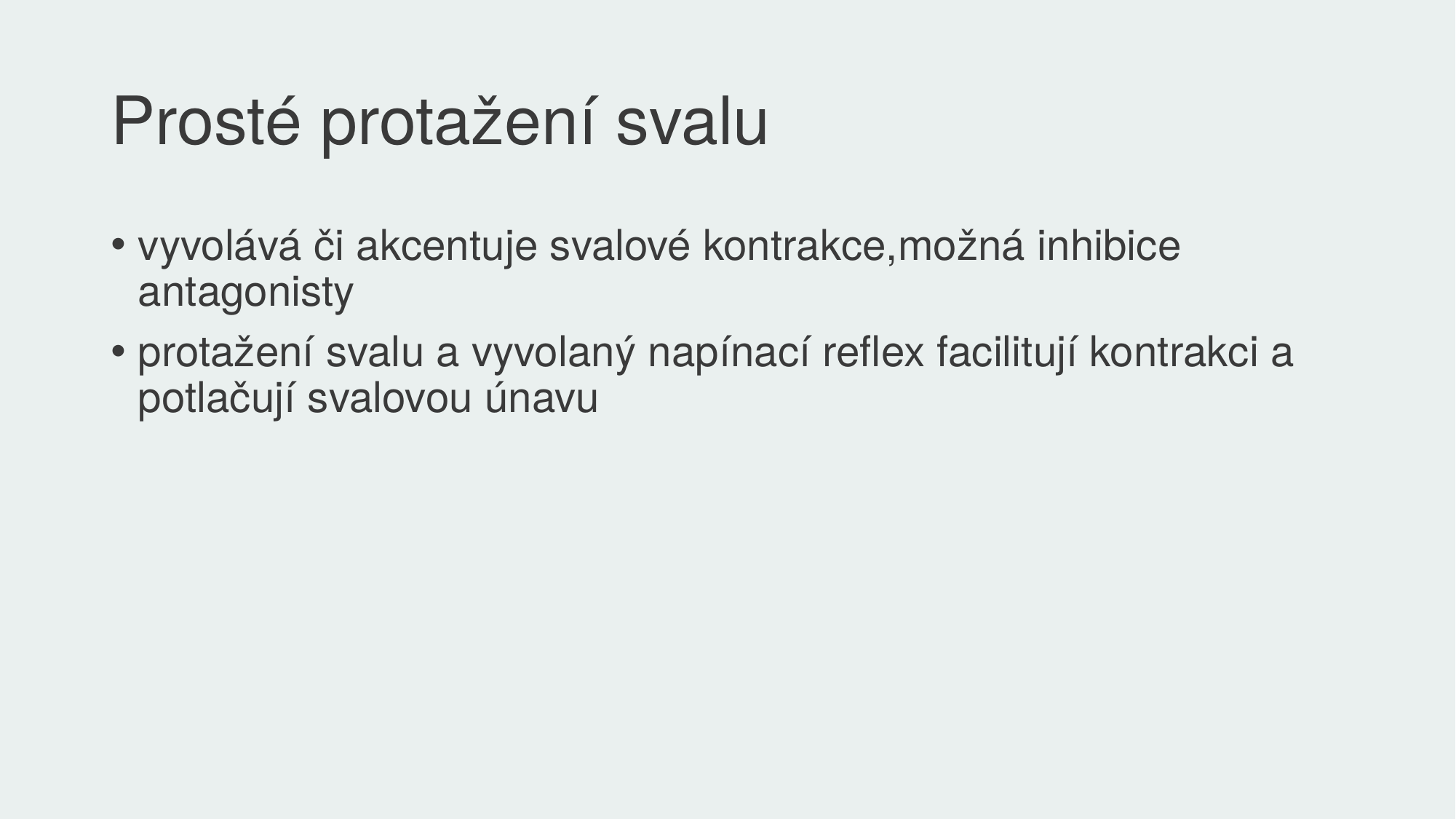

# Prosté protažení svalu
vyvolává či akcentuje svalové kontrakce,možná inhibice antagonisty
protažení svalu a vyvolaný napínací reflex facilitují kontrakci a potlačují svalovou únavu